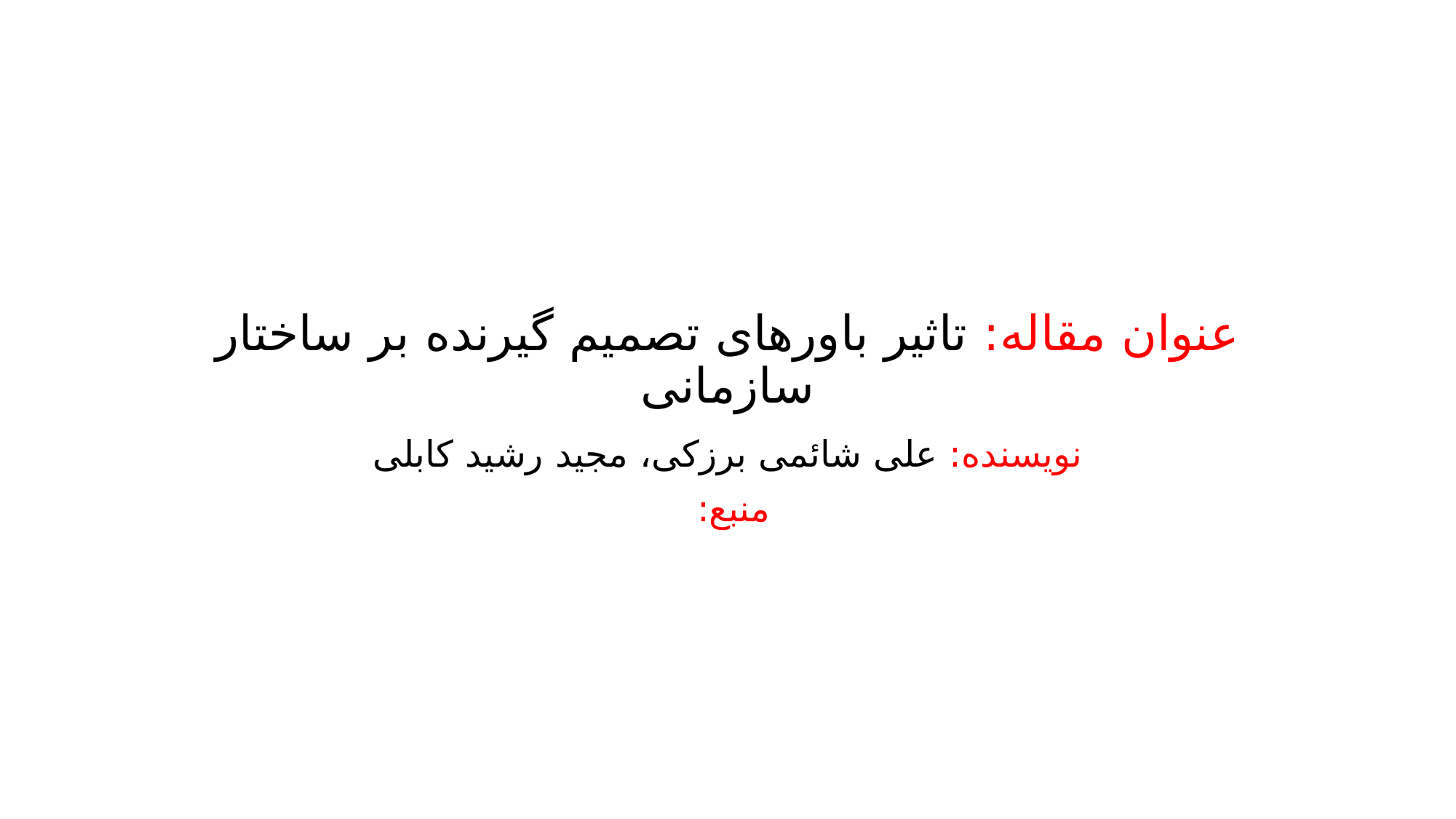

# عنوان مقاله: تاثیر باورهای تصمیم گیرنده بر ساختار سازمانی
نویسنده: علی شائمی برزکی، مجید رشید کابلی
منبع: